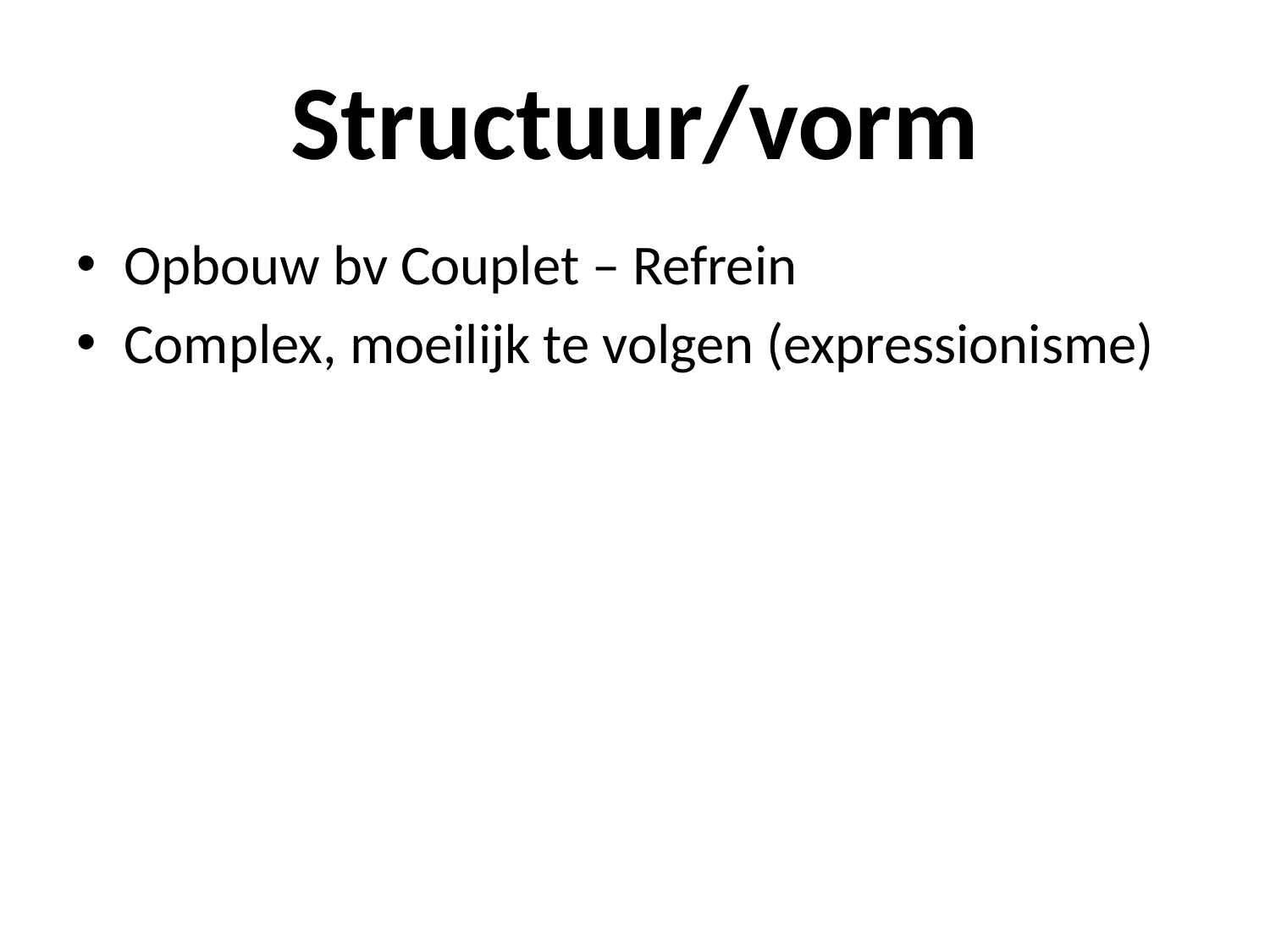

# Structuur/vorm
Opbouw bv Couplet – Refrein
Complex, moeilijk te volgen (expressionisme)